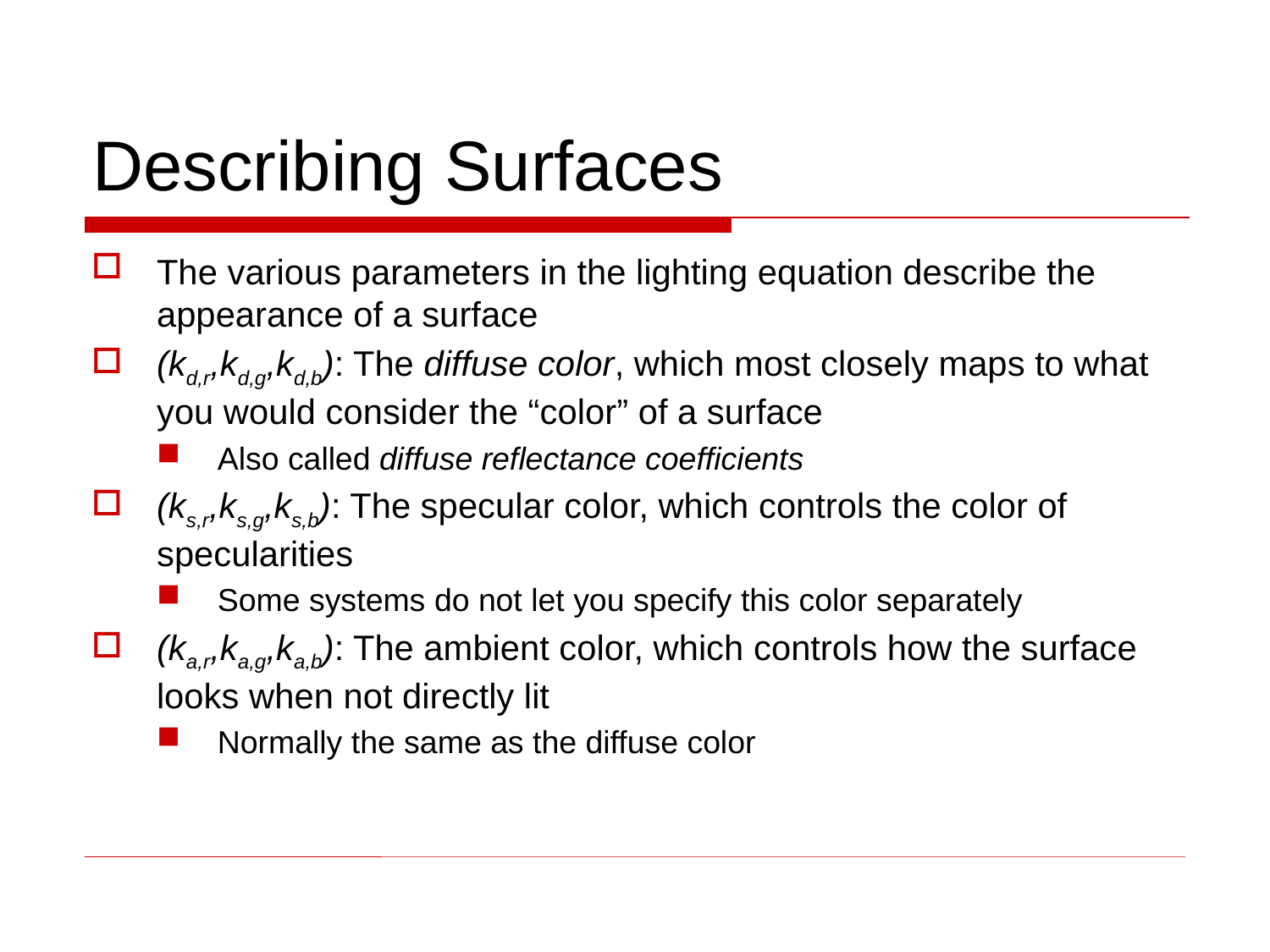

# Describing Surfaces
The various parameters in the lighting equation describe the appearance of a surface
(kd,r,kd,g,kd,b): The diffuse color, which most closely maps to what you would consider the “color” of a surface
Also called diffuse reflectance coefficients
(ks,r,ks,g,ks,b): The specular color, which controls the color of specularities
Some systems do not let you specify this color separately
(ka,r,ka,g,ka,b): The ambient color, which controls how the surface looks when not directly lit
Normally the same as the diffuse color